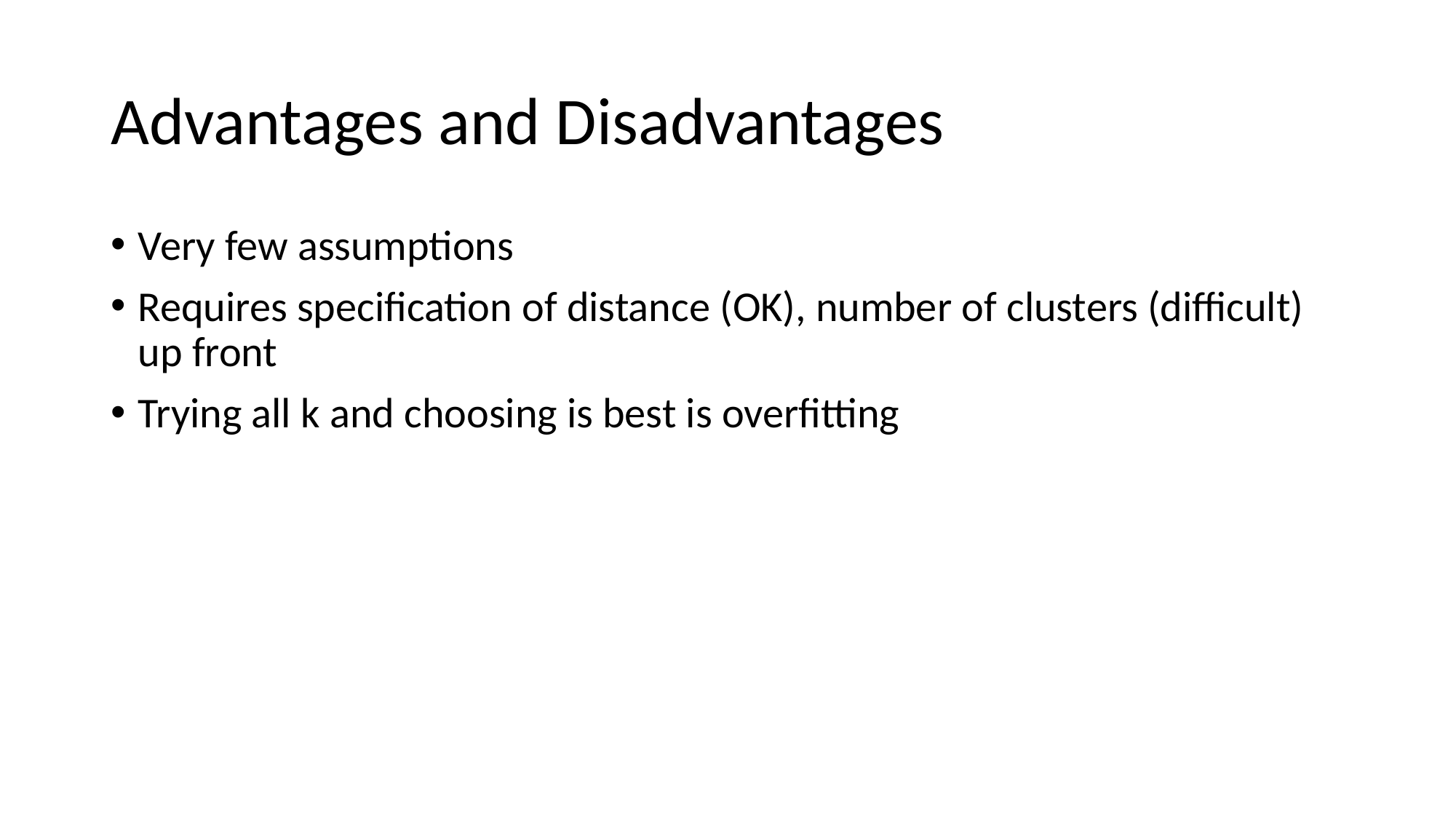

# Advantages and Disadvantages
Very few assumptions
Requires specification of distance (OK), number of clusters (difficult) up front
Trying all k and choosing is best is overfitting